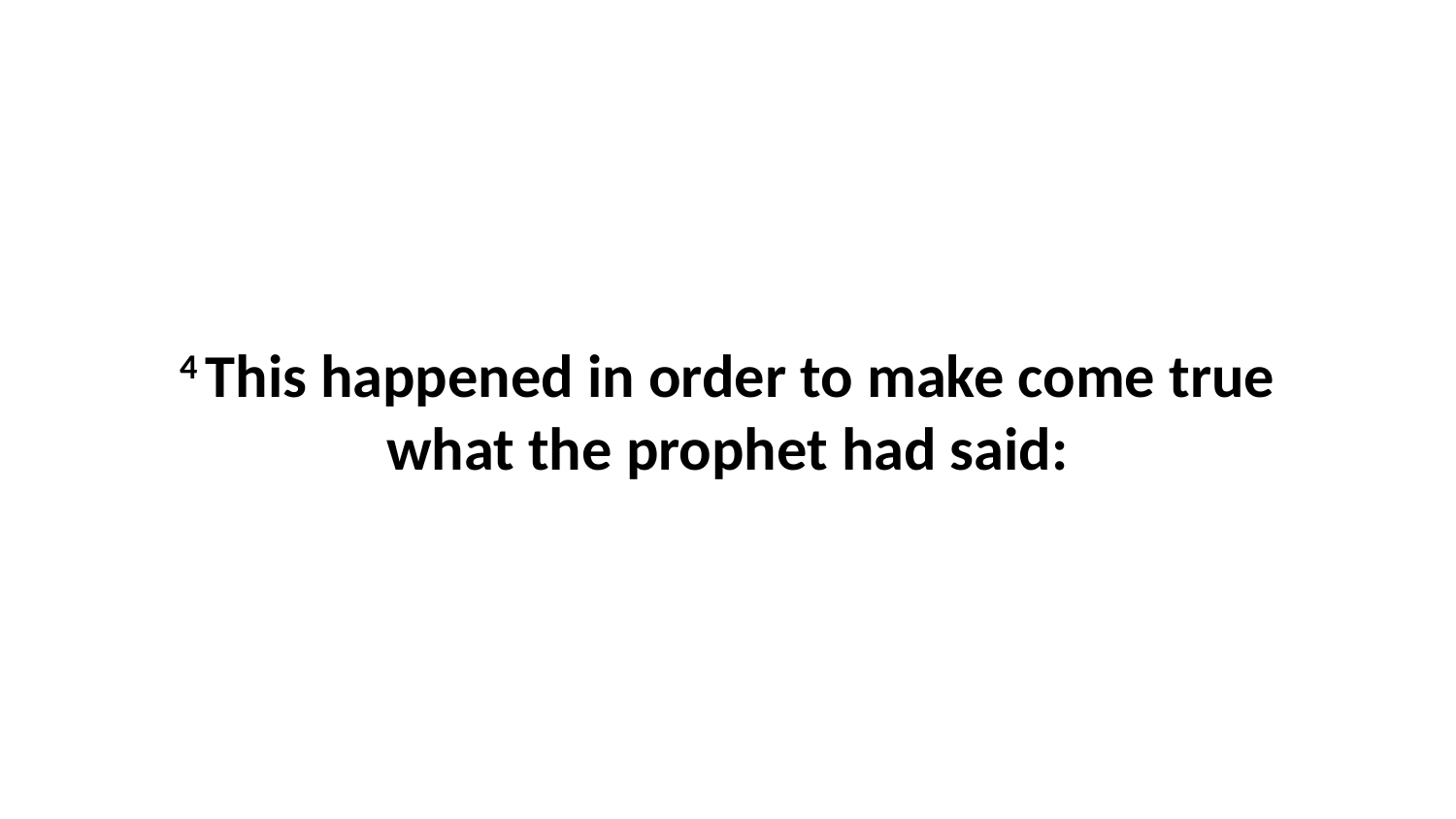

4 This happened in order to make come true what the prophet had said: